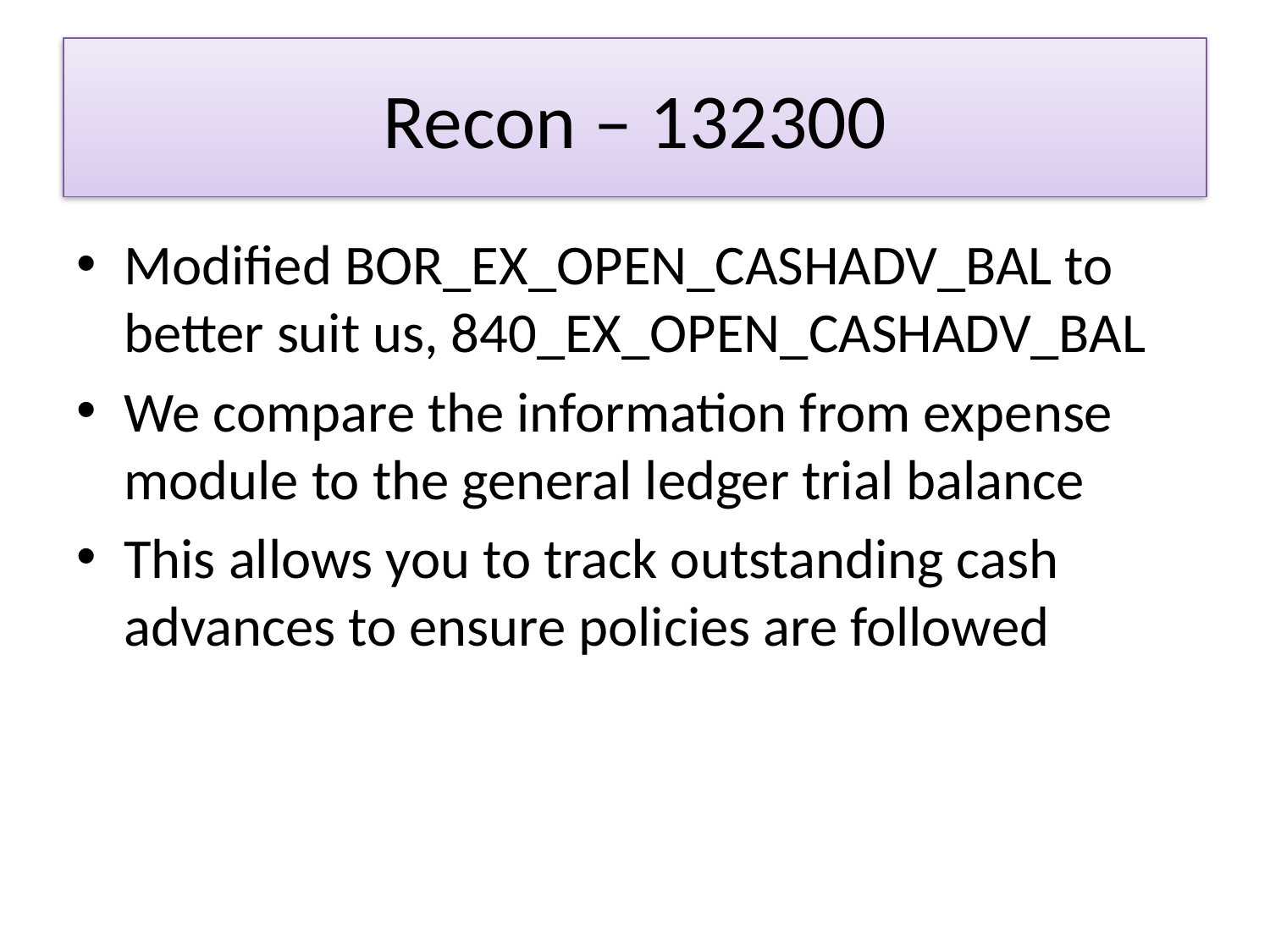

# Recon – 132300
Modified BOR_EX_OPEN_CASHADV_BAL to better suit us, 840_EX_OPEN_CASHADV_BAL
We compare the information from expense module to the general ledger trial balance
This allows you to track outstanding cash advances to ensure policies are followed